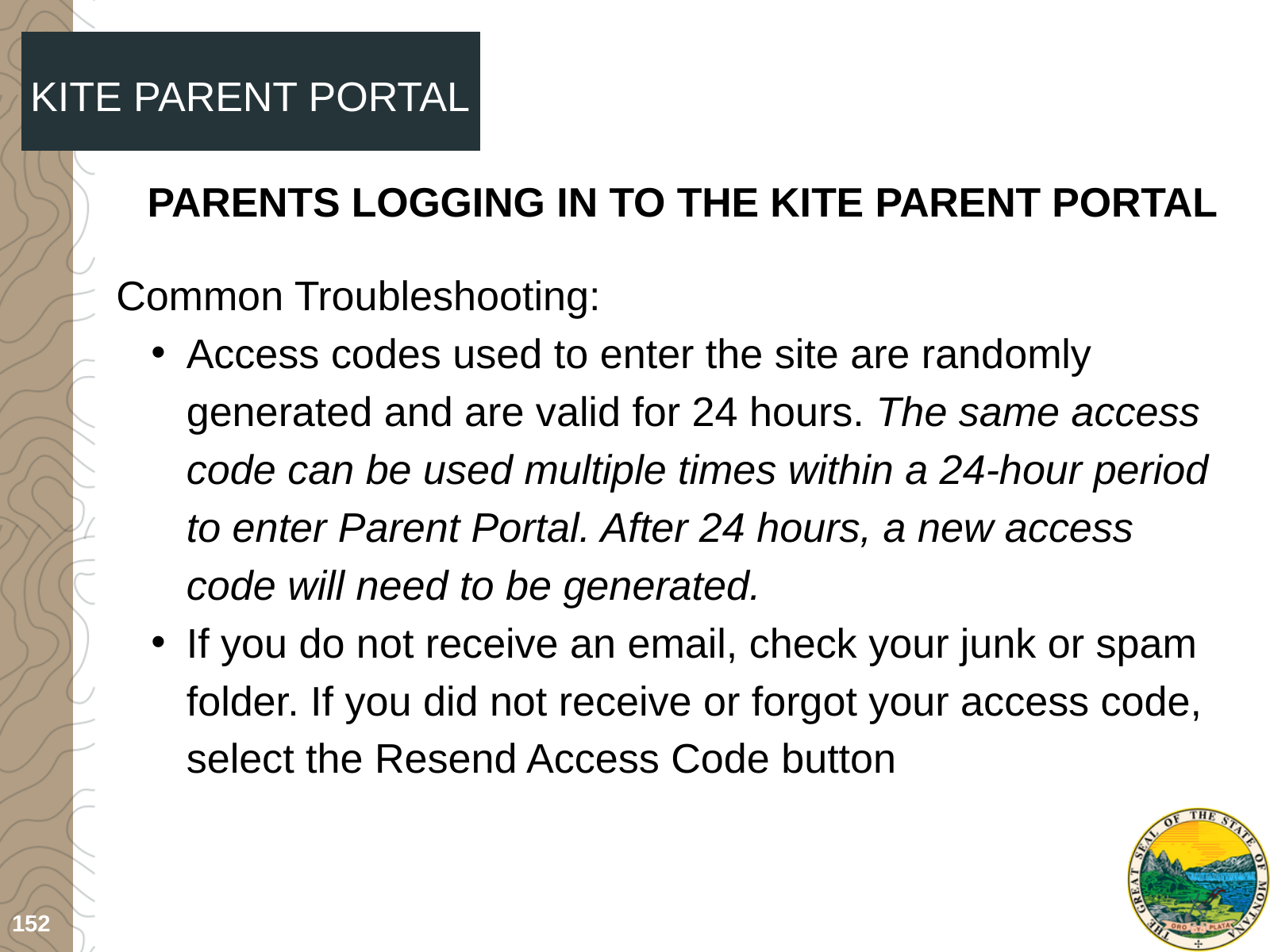

KITE PARENT PORTAL

PARENTS LOGGING IN TO THE KITE PARENT PORTAL
Common Troubleshooting:
Access codes used to enter the site are randomly generated and are valid for 24 hours. The same access code can be used multiple times within a 24-hour period to enter Parent Portal. After 24 hours, a new access code will need to be generated.
If you do not receive an email, check your junk or spam folder. If you did not receive or forgot your access code, select the Resend Access Code button

152